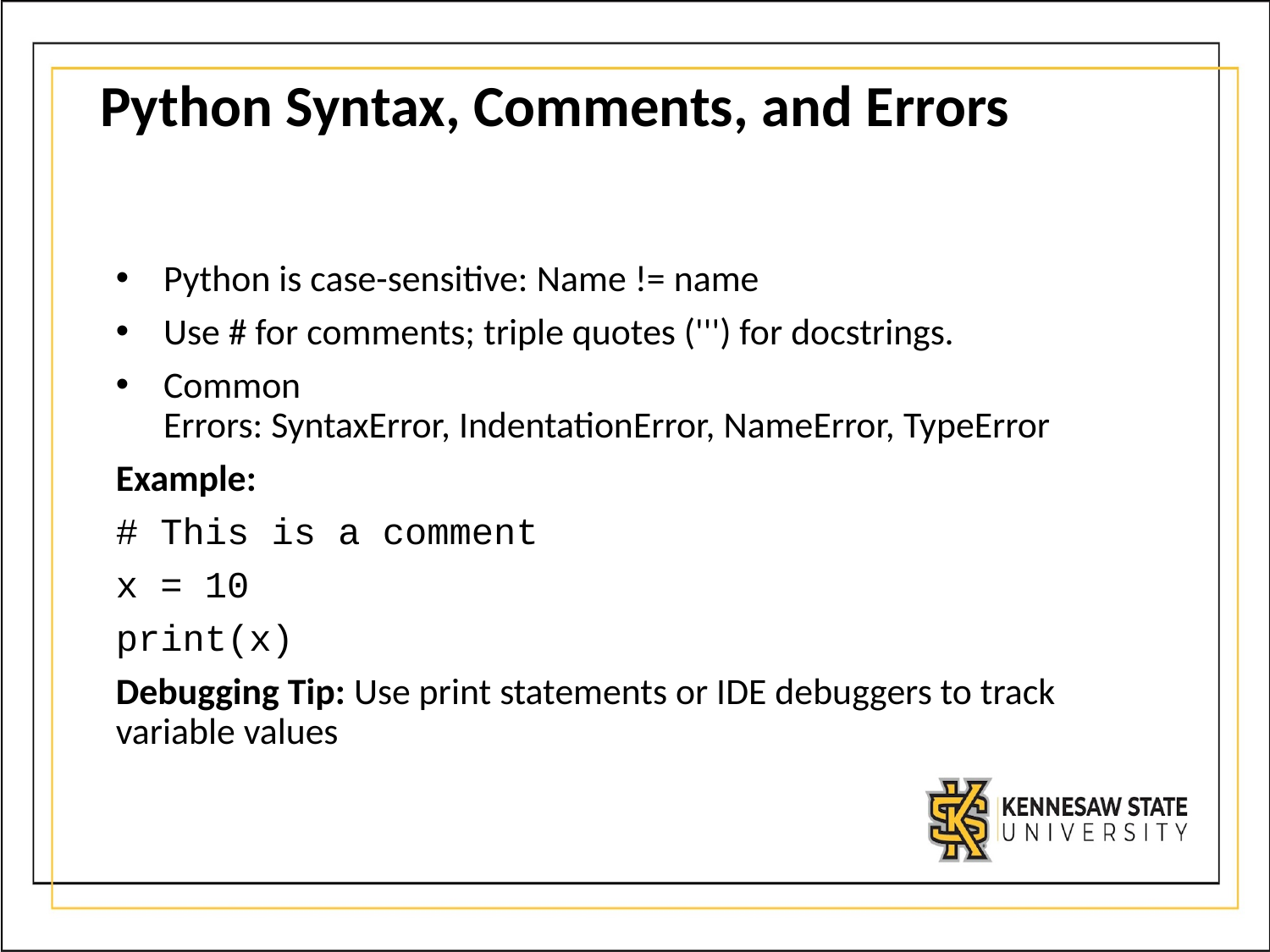

# Python Syntax, Comments, and Errors
Python is case-sensitive: Name != name
Use # for comments; triple quotes (''') for docstrings.
Common Errors: SyntaxError, IndentationError, NameError, TypeError
Example:
# This is a comment
x = 10
print(x)
Debugging Tip: Use print statements or IDE debuggers to track variable values